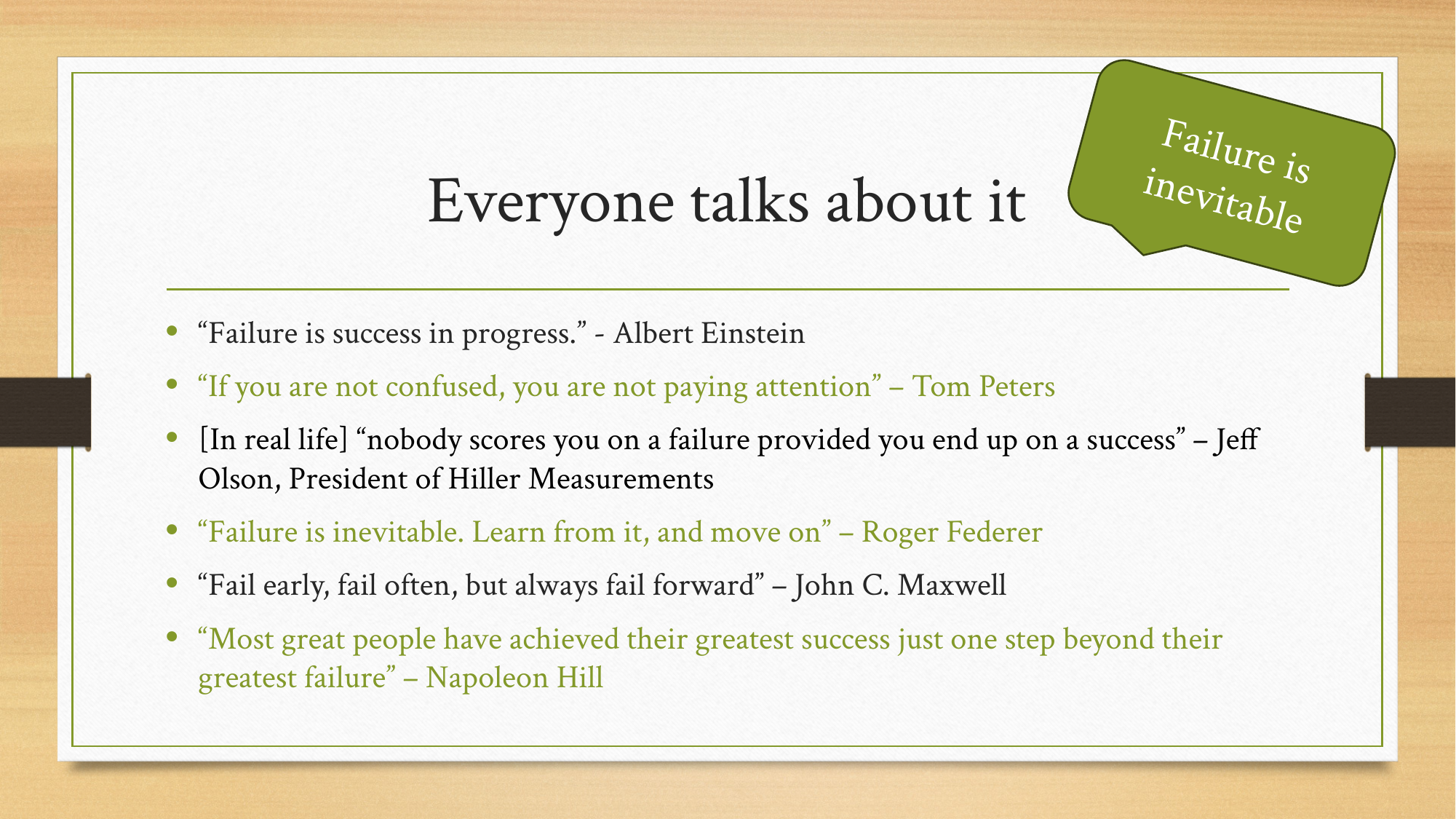

Failure is inevitable
# Everyone talks about it
“Failure is success in progress.” - Albert Einstein
“If you are not confused, you are not paying attention” – Tom Peters
[In real life] “nobody scores you on a failure provided you end up on a success” – Jeff Olson, President of Hiller Measurements
“Failure is inevitable. Learn from it, and move on” – Roger Federer
“Fail early, fail often, but always fail forward” – John C. Maxwell
“Most great people have achieved their greatest success just one step beyond their greatest failure” – Napoleon Hill